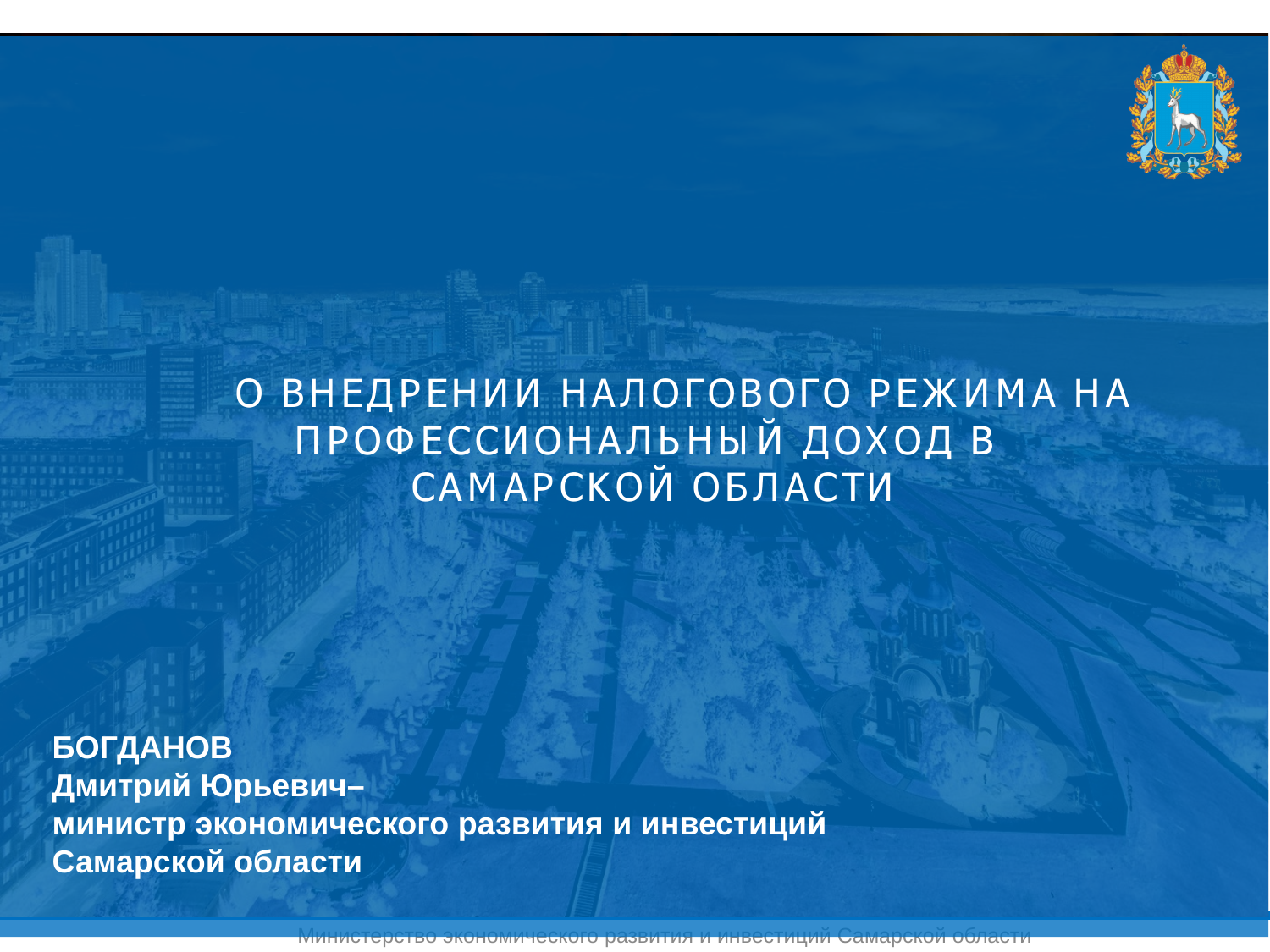

# О ВНЕДРЕНИИ НАЛОГОВОГО РЕЖИМА НА ПРОФЕССИОНАЛЬНЫЙ ДОХОД В САМАРСКОЙ ОБЛАСТИ

БОГДАНОВ
Дмитрий Юрьевич–
министр экономического развития и инвестиций
Самарской области